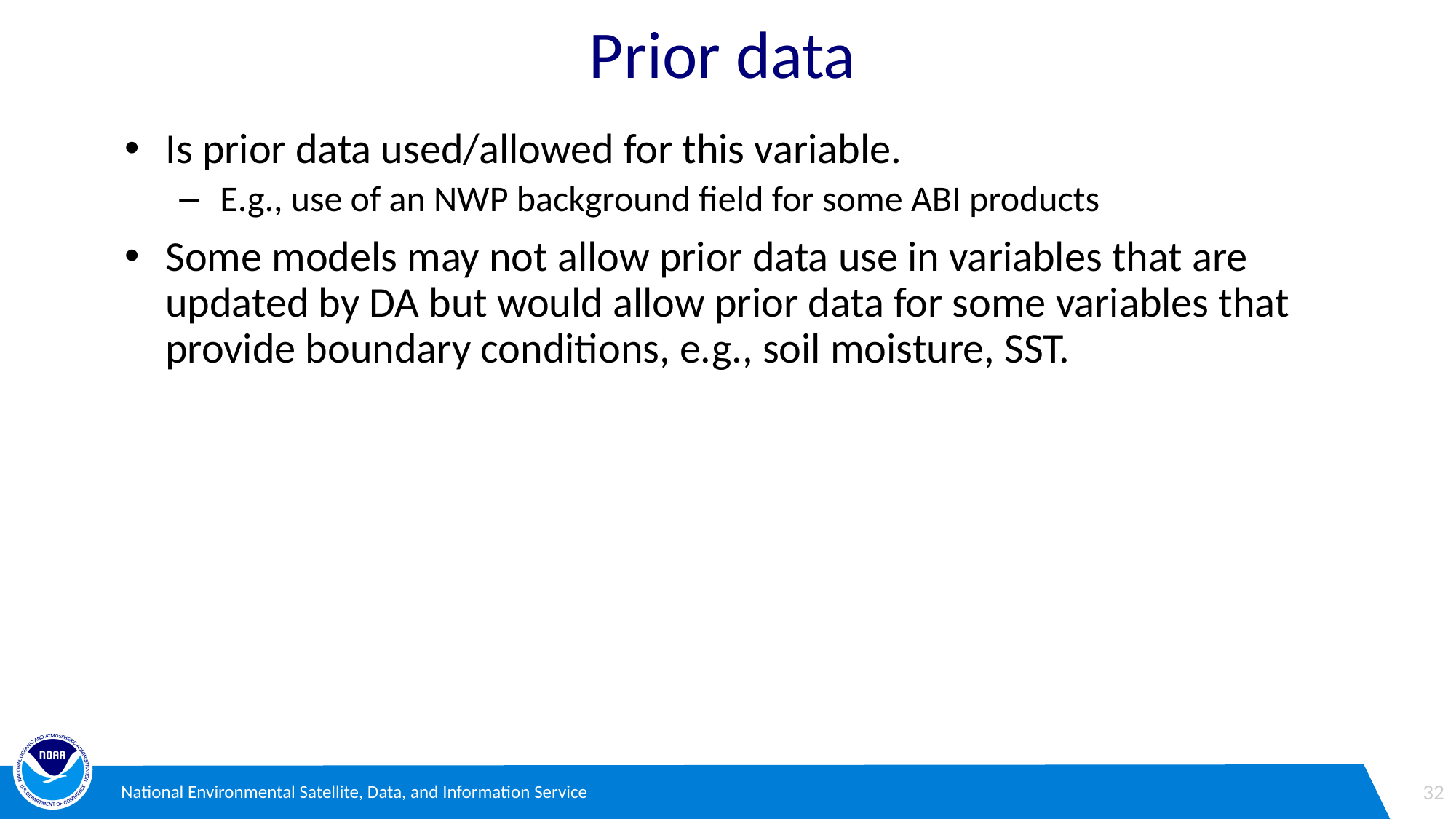

# Prior data
Is prior data used/allowed for this variable.
E.g., use of an NWP background field for some ABI products
Some models may not allow prior data use in variables that are updated by DA but would allow prior data for some variables that provide boundary conditions, e.g., soil moisture, SST.